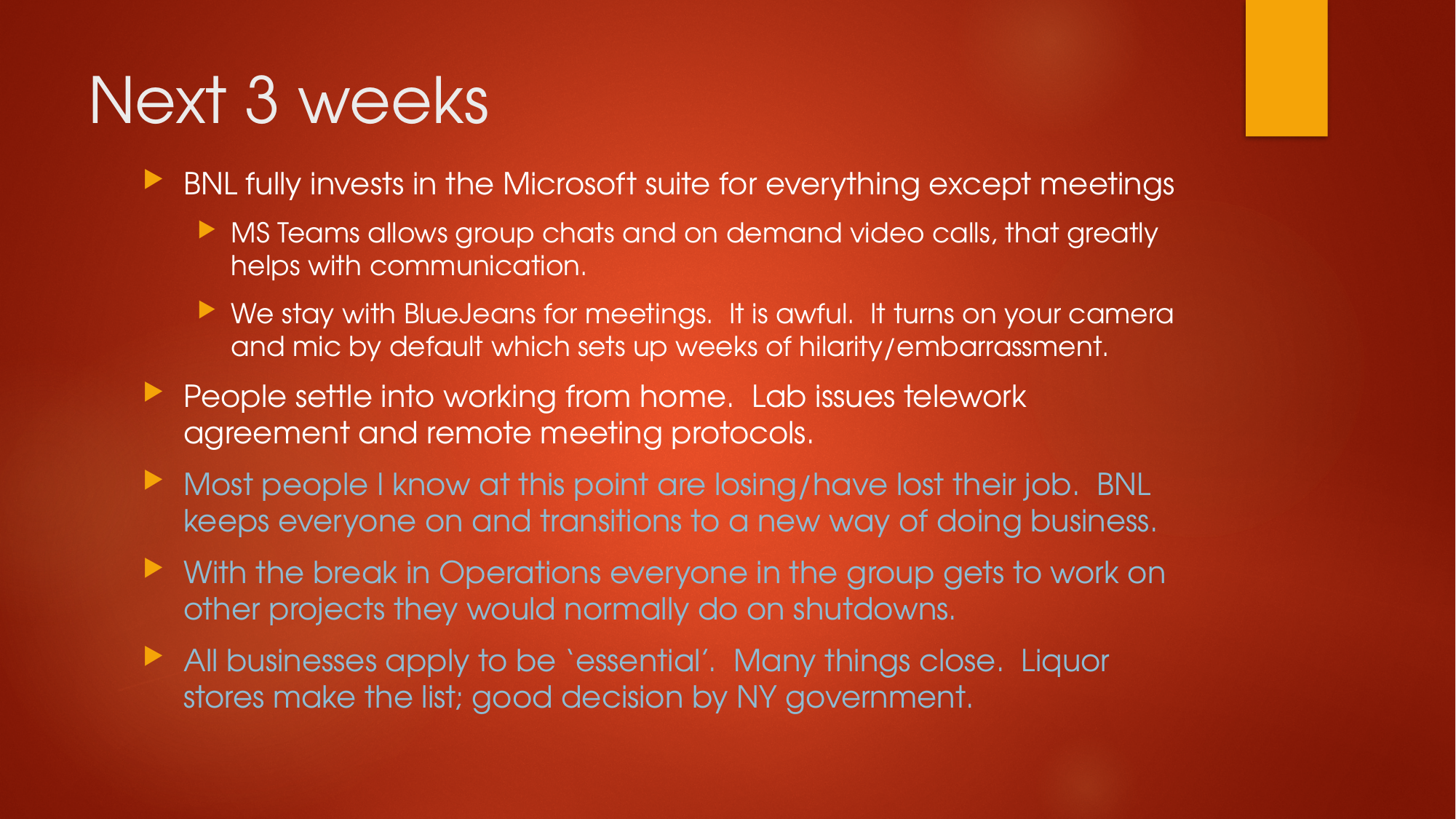

# Next 3 weeks
BNL fully invests in the Microsoft suite for everything except meetings
MS Teams allows group chats and on demand video calls, that greatly helps with communication.
We stay with BlueJeans for meetings.  It is awful.  It turns on your camera and mic by default which sets up weeks of hilarity/embarrassment.
People settle into working from home.  Lab issues telework agreement and remote meeting protocols.
Most people I know at this point are losing/have lost their job.  BNL keeps everyone on and transitions to a new way of doing business.
With the break in Operations everyone in the group gets to work on other projects they would normally do on shutdowns.
All businesses apply to be ‘essential’.  Many things close.  Liquor stores make the list; good decision by NY government.